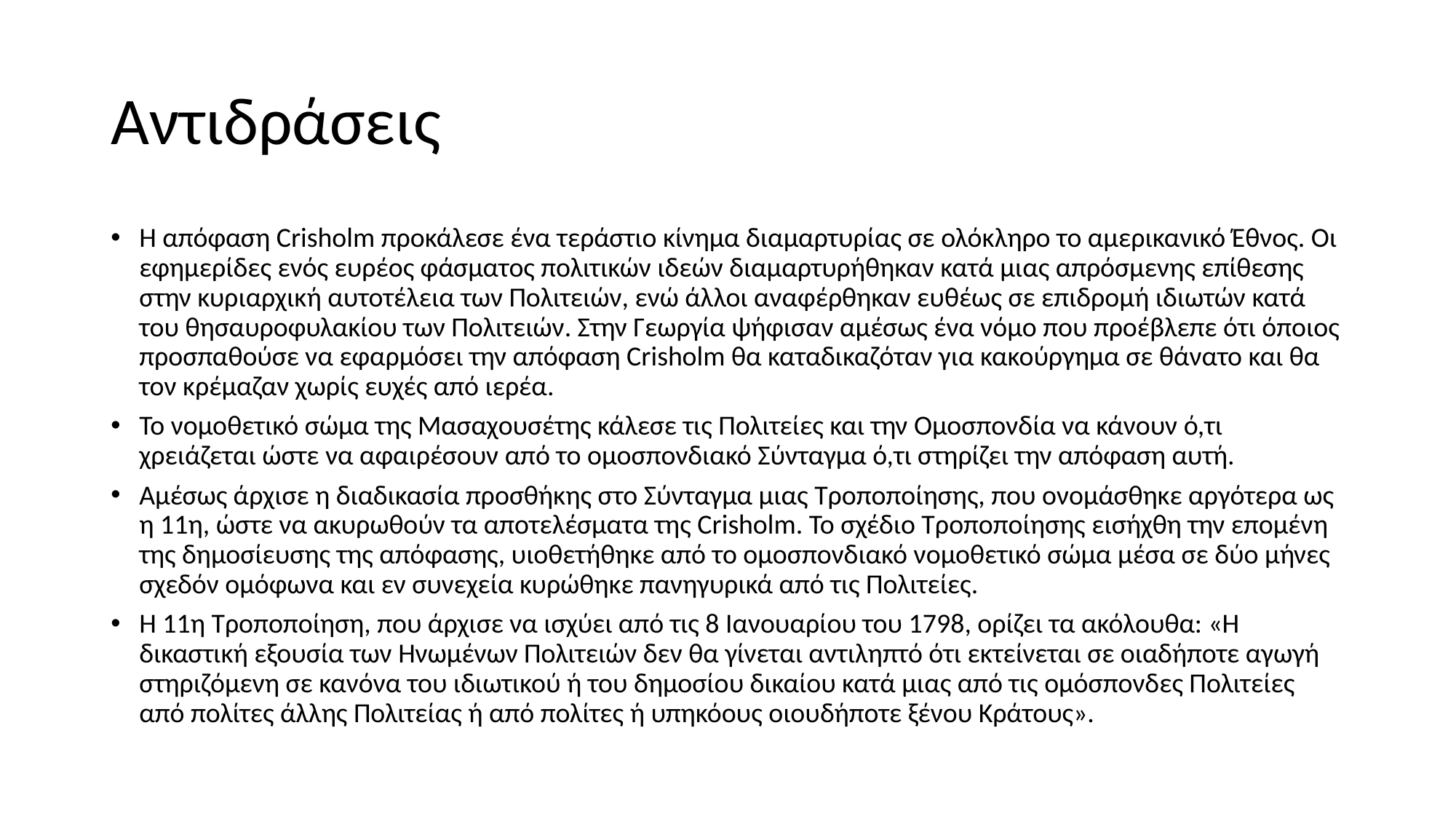

# Αντιδράσεις
Η απόφαση Crisholm προκάλεσε ένα τεράστιο κίνημα διαμαρτυρίας σε ολόκληρο το αμερικανικό Έθνος. Οι εφημερίδες ενός ευρέος φάσματος πολιτικών ιδεών διαμαρτυρήθηκαν κατά μιας απρόσμενης επίθεσης στην κυριαρχική αυτοτέλεια των Πολιτειών, ενώ άλλοι αναφέρθηκαν ευθέως σε επιδρομή ιδιωτών κατά του θησαυροφυλακίου των Πολιτειών. Στην Γεωργία ψήφισαν αμέσως ένα νόμο που προέβλεπε ότι όποιος προσπαθούσε να εφαρμόσει την απόφαση Crisholm θα καταδικαζόταν για κακούργημα σε θάνατο και θα τον κρέμαζαν χωρίς ευχές από ιερέα.
Το νομοθετικό σώμα της Μασαχουσέτης κάλεσε τις Πολιτείες και την Ομοσπονδία να κάνουν ό,τι χρειάζεται ώστε να αφαιρέσουν από το ομοσπονδιακό Σύνταγμα ό,τι στηρίζει την απόφαση αυτή.
Αμέσως άρχισε η διαδικασία προσθήκης στο Σύνταγμα μιας Τροποποίησης, που ονομάσθηκε αργότερα ως η 11η, ώστε να ακυρωθούν τα αποτελέσματα της Crisholm. Το σχέδιο Τροποποίησης εισήχθη την επομένη της δημοσίευσης της απόφασης, υιοθετήθηκε από το ομοσπονδιακό νομοθετικό σώμα μέσα σε δύο μήνες σχεδόν ομόφωνα και εν συνεχεία κυρώθηκε πανηγυρικά από τις Πολιτείες.
Η 11η Τροποποίηση, που άρχισε να ισχύει από τις 8 Ιανουαρίου του 1798, ορίζει τα ακόλουθα: «Η δικαστική εξουσία των Ηνωμένων Πολιτειών δεν θα γίνεται αντιληπτό ότι εκτείνεται σε οιαδήποτε αγωγή στηριζόμενη σε κανόνα του ιδιωτικού ή του δημοσίου δικαίου κατά μιας από τις ομόσπονδες Πολιτείες από πολίτες άλλης Πολιτείας ή από πολίτες ή υπηκόους οιουδήποτε ξένου Κράτους».